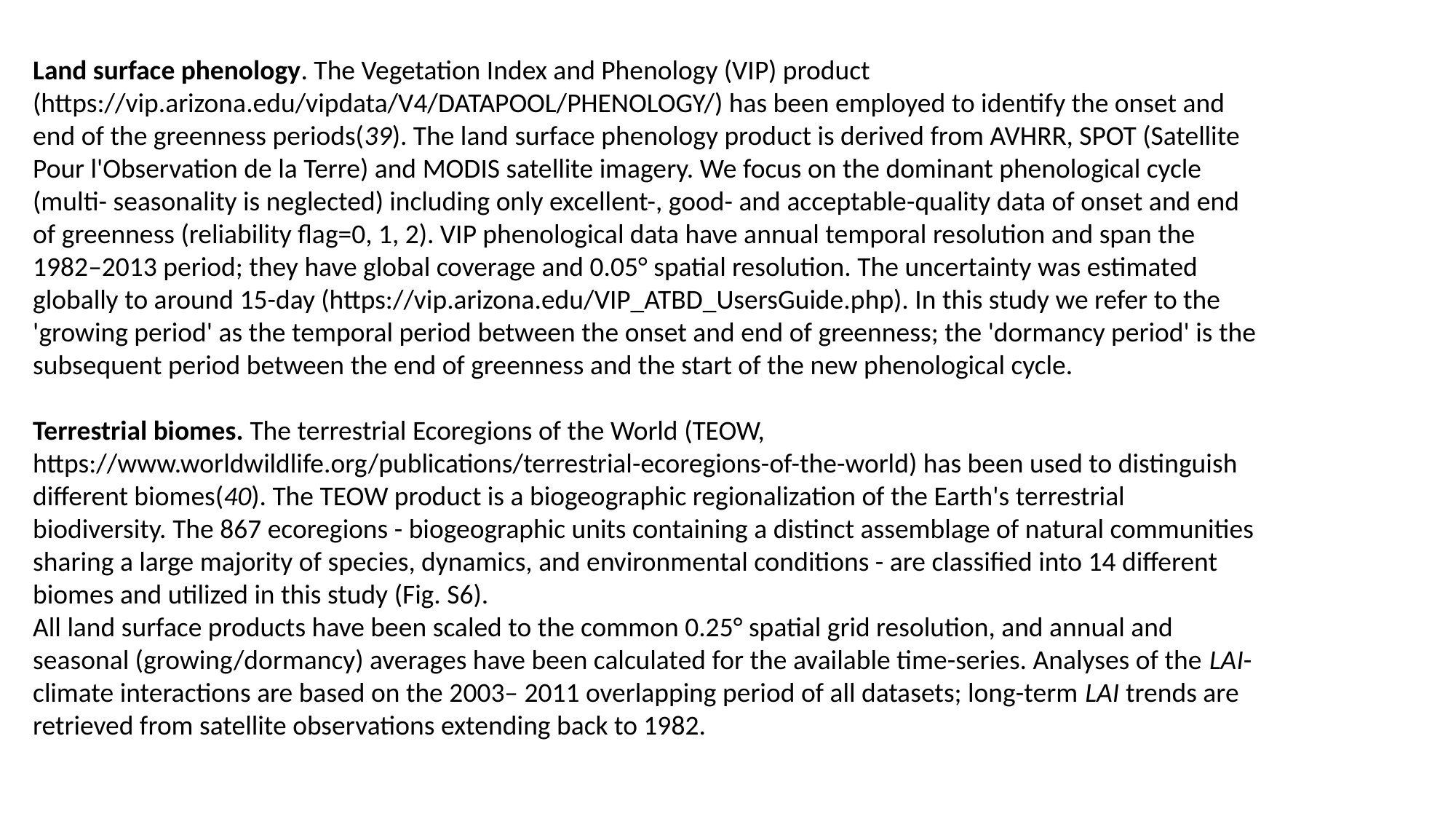

Land surface phenology. The Vegetation Index and Phenology (VIP) product (https://vip.arizona.edu/vipdata/V4/DATAPOOL/PHENOLOGY/) has been employed to identify the onset and end of the greenness periods(39). The land surface phenology product is derived from AVHRR, SPOT (Satellite Pour l'Observation de la Terre) and MODIS satellite imagery. We focus on the dominant phenological cycle (multi- seasonality is neglected) including only excellent-, good- and acceptable-quality data of onset and end of greenness (reliability flag=0, 1, 2). VIP phenological data have annual temporal resolution and span the 1982–2013 period; they have global coverage and 0.05° spatial resolution. The uncertainty was estimated globally to around 15-day (https://vip.arizona.edu/VIP_ATBD_UsersGuide.php). In this study we refer to the 'growing period' as the temporal period between the onset and end of greenness; the 'dormancy period' is the subsequent period between the end of greenness and the start of the new phenological cycle.

Terrestrial biomes. The terrestrial Ecoregions of the World (TEOW, https://www.worldwildlife.org/publications/terrestrial-ecoregions-of-the-world) has been used to distinguish different biomes(40). The TEOW product is a biogeographic regionalization of the Earth's terrestrial biodiversity. The 867 ecoregions - biogeographic units containing a distinct assemblage of natural communities sharing a large majority of species, dynamics, and environmental conditions - are classified into 14 different biomes and utilized in this study (Fig. S6).
All land surface products have been scaled to the common 0.25° spatial grid resolution, and annual and seasonal (growing/dormancy) averages have been calculated for the available time-series. Analyses of the LAI-climate interactions are based on the 2003– 2011 overlapping period of all datasets; long-term LAI trends are retrieved from satellite observations extending back to 1982.